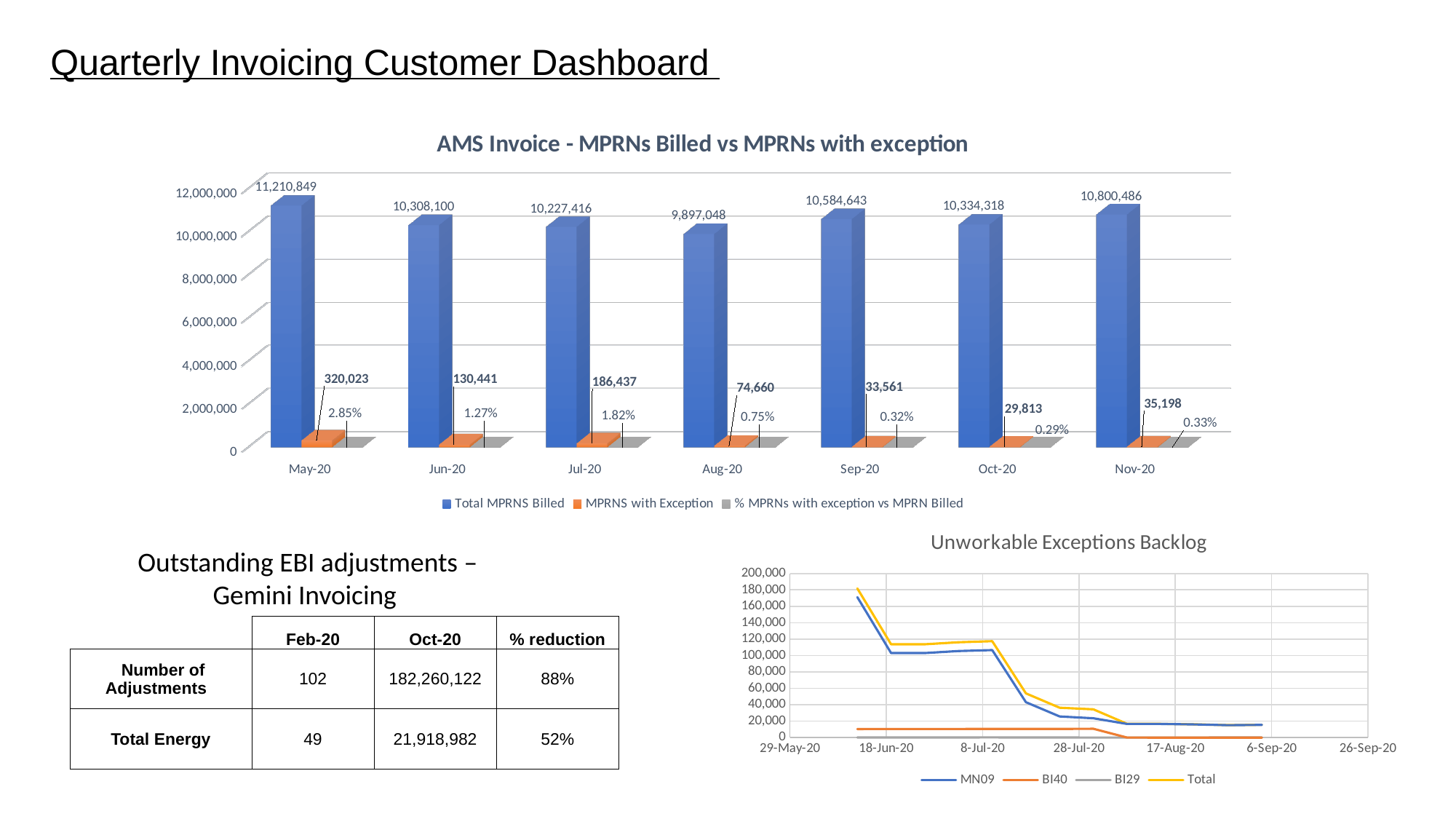

Quarterly Invoicing Customer Dashboard

[unsupported chart]

### Chart: Unworkable Exceptions Backlog

| Category | MN09 | BI40 | BI29 | Total |
|---|---|---|---|---|
Outstanding EBI adjustments – Gemini Invoicing
|  | Feb-20 | Oct-20 | % reduction |
| --- | --- | --- | --- |
| Number of Adjustments | 102 | 182,260,122 | 88% |
| Total Energy | 49 | 21,918,982 | 52% |